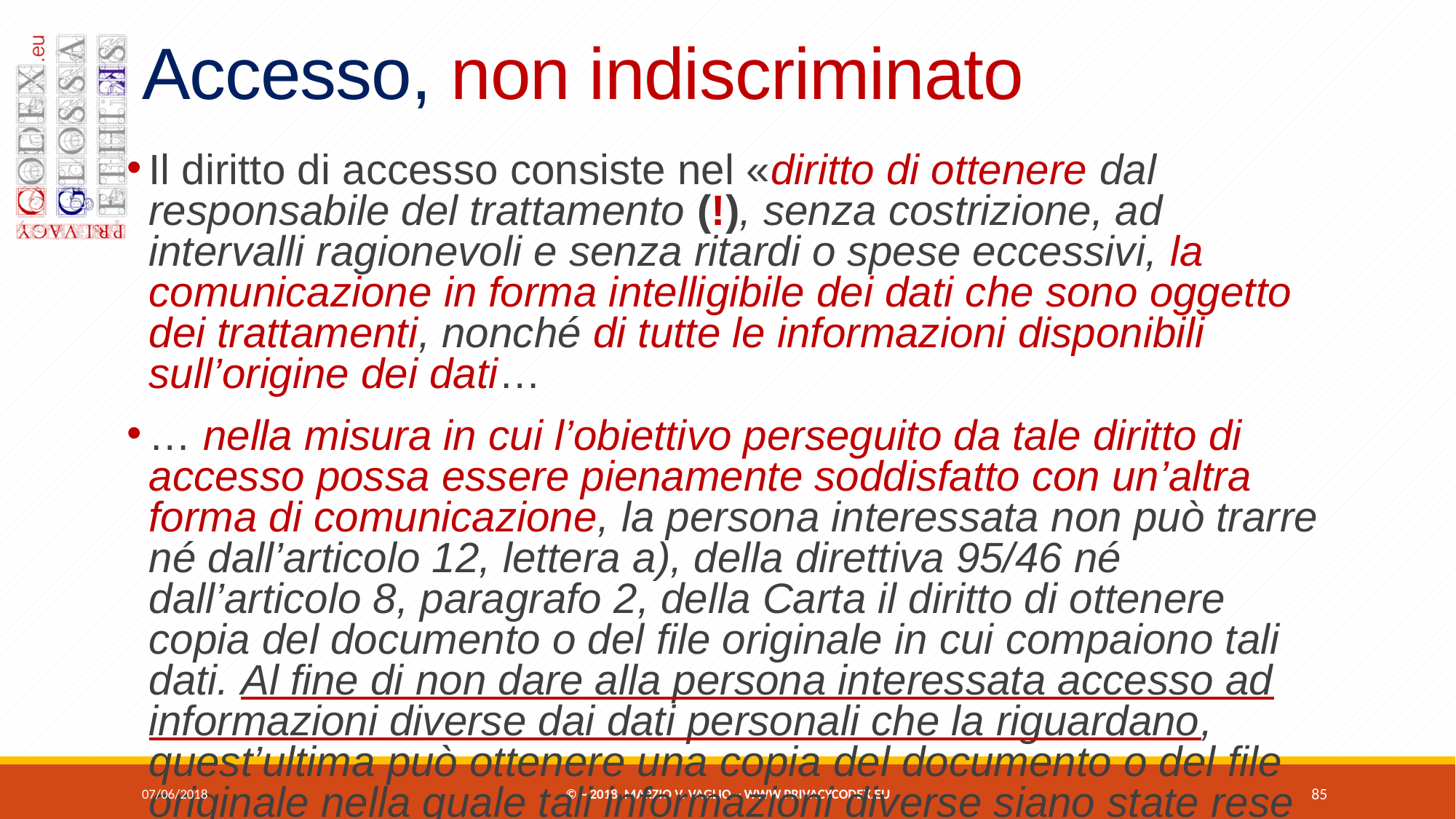

# Accesso, non indiscriminato
Il diritto di accesso consiste nel «diritto di ottenere dal responsabile del trattamento (!), senza costrizione, ad intervalli ragionevoli e senza ritardi o spese eccessivi, la comunicazione in forma intelligibile dei dati che sono oggetto dei trattamenti, nonché di tutte le informazioni disponibili sull’origine dei dati…
… nella misura in cui l’obiettivo perseguito da tale diritto di accesso possa essere pienamente soddisfatto con un’altra forma di comunicazione, la persona interessata non può trarre né dall’articolo 12, lettera a), della direttiva 95/46 né dall’articolo 8, paragrafo 2, della Carta il diritto di ottenere copia del documento o del file originale in cui compaiono tali dati. Al fine di non dare alla persona interessata accesso ad informazioni diverse dai dati personali che la riguardano, quest’ultima può ottenere una copia del documento o del file originale nella quale tali informazioni diverse siano state rese illeggibili.».
07/06/2018
© ~ 2018. Marzio V. Vaglio ~ www.privacycodex.eu
85